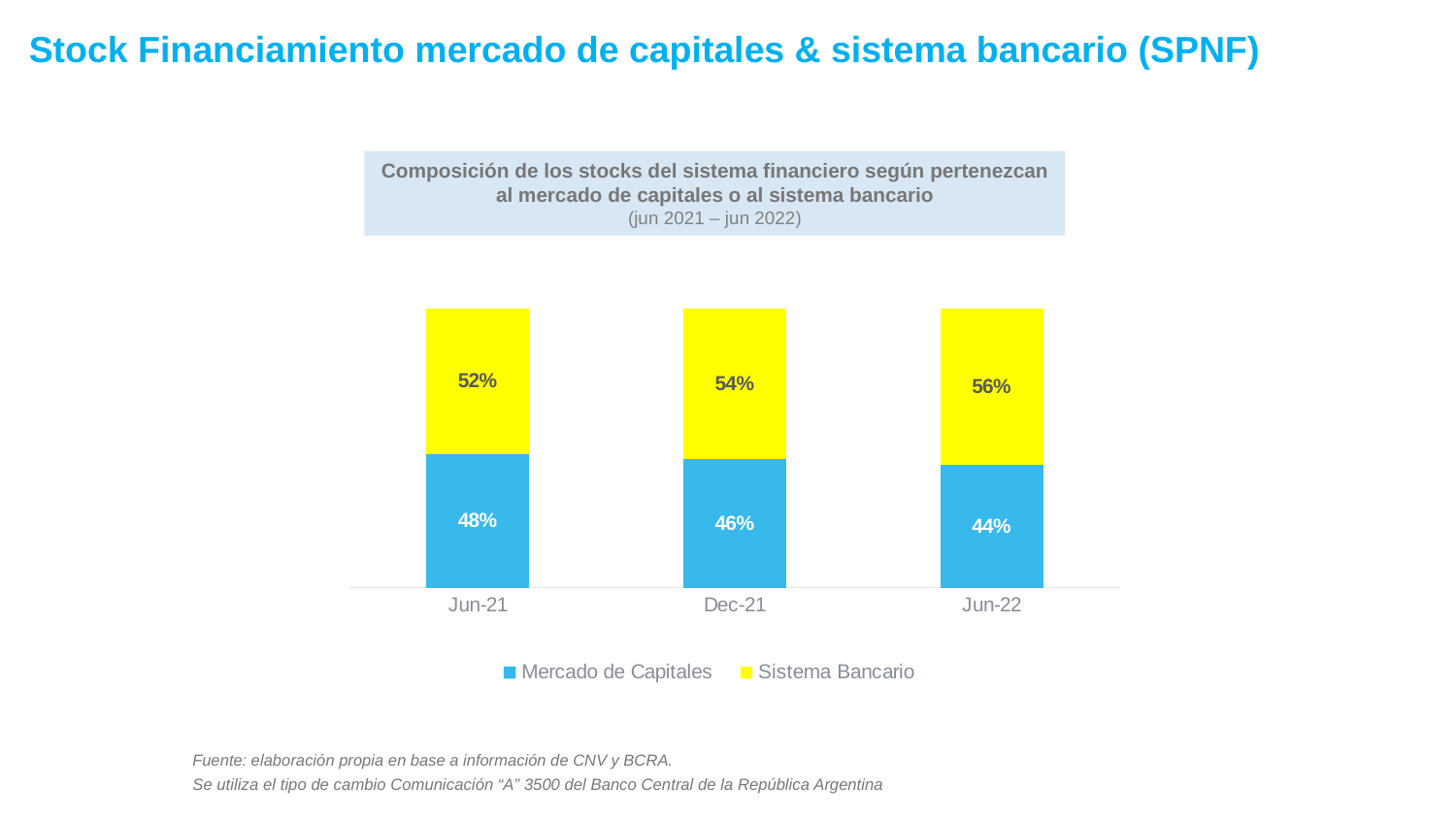

Stock Financiamiento mercado de capitales & sistema bancario (SPNF)
Composición de los stocks del sistema financiero según pertenezcan al mercado de capitales o al sistema bancario
(jun 2021 – jun 2022)

### Chart

| Category | Mercado de Capitales | Sistema Bancario |
|---|---|---|
| 44348 | 0.4778078495284346 | 0.5221921504715654 |
| 44531 | 0.46248347754744534 | 0.5375165224525547 |
| 44713 | 0.4382672663653518 | 0.5617327336346483 |
Fuente: elaboración propia en base a información de CNV y BCRA.
Se utiliza el tipo de cambio Comunicación “A” 3500 del Banco Central de la República Argentina